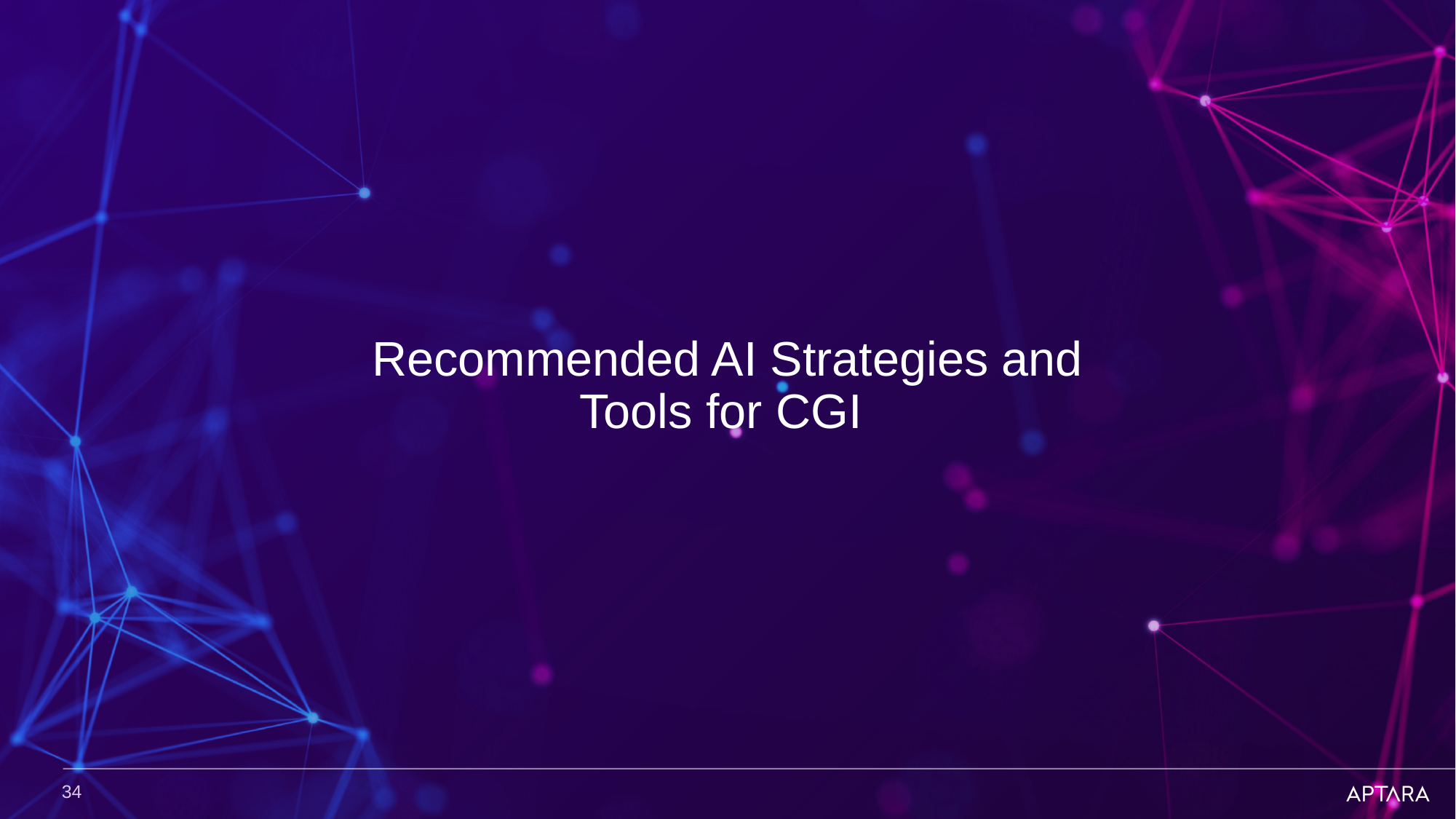

# Recommended AI Strategies and Tools for CGI